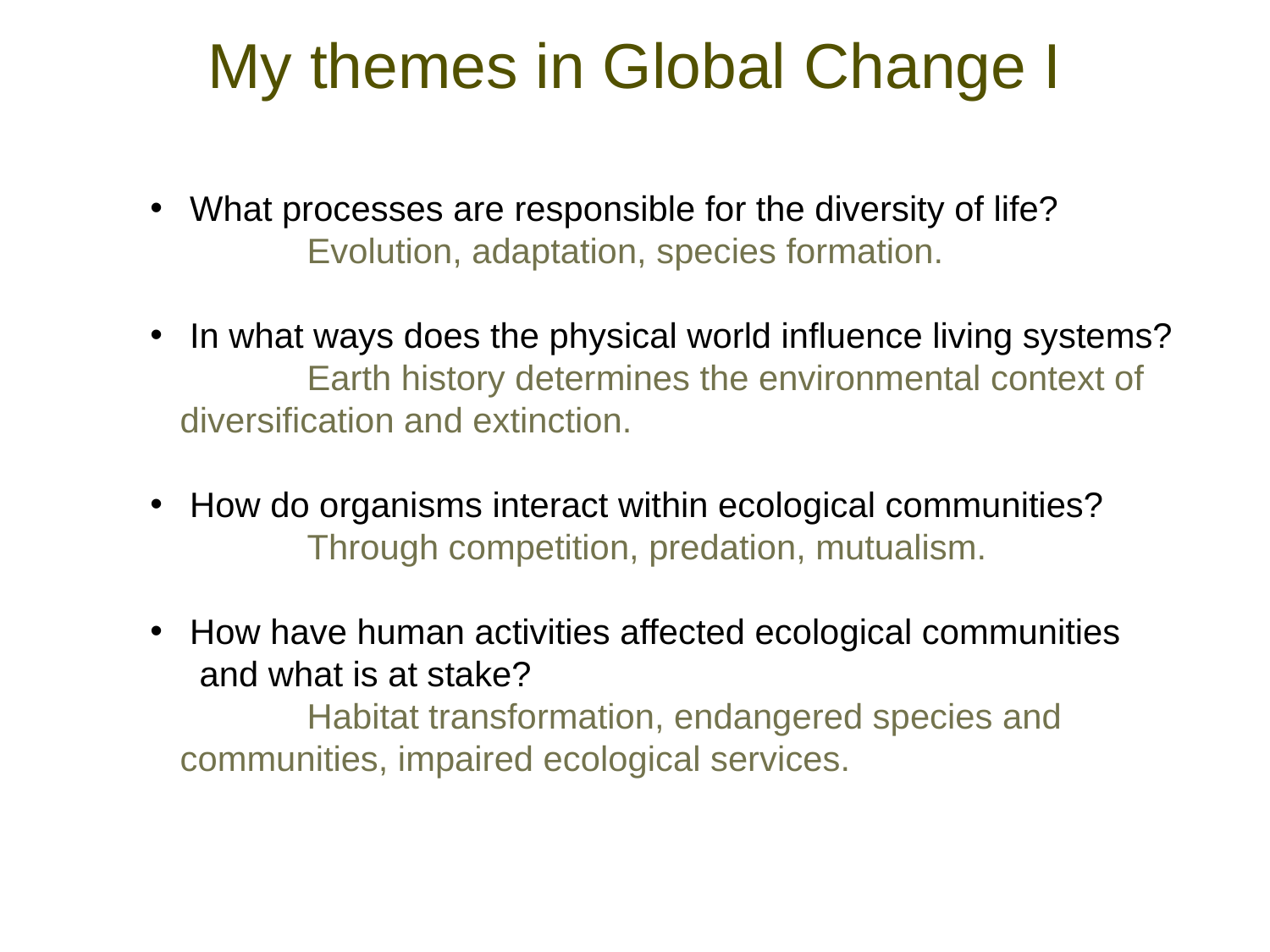

My themes in Global Change I
 What processes are responsible for the diversity of life?
	Evolution, adaptation, species formation.
 In what ways does the physical world influence living systems?
	Earth history determines the environmental context of 	diversification and extinction.
 How do organisms interact within ecological communities?
  	Through competition, predation, mutualism.
 How have human activities affected ecological communities
  and what is at stake?
	Habitat transformation, endangered species and 	communities, impaired ecological services.